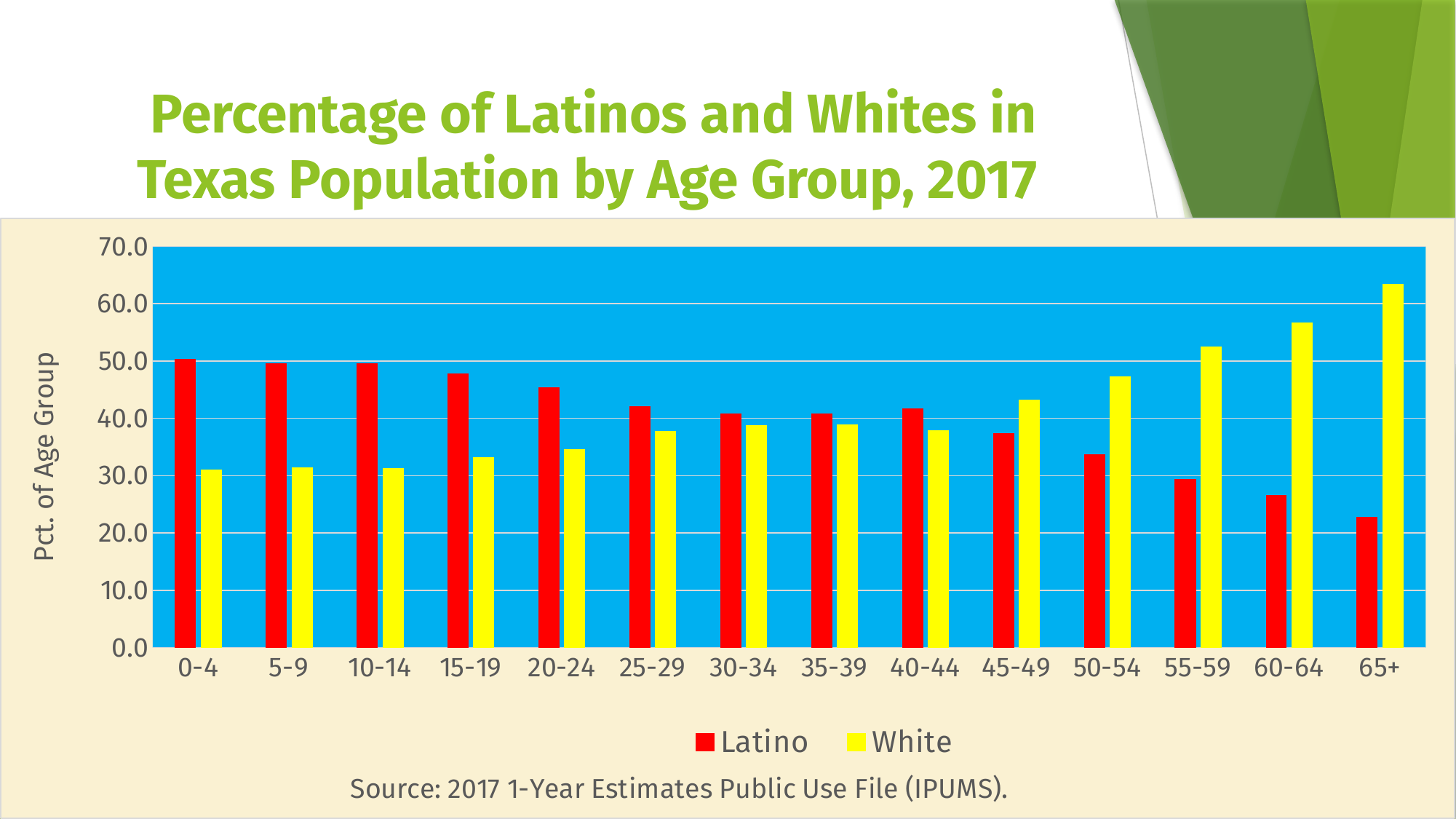

# Percentage of Latinos and Whites in Texas Population by Age Group, 2017

### Chart

| Category | Latino | White |
|---|---|---|
| 0-4 | 50.3 | 31.0 |
| 5-9 | 49.5 | 31.4 |
| 10-14 | 49.6 | 31.3 |
| 15-19 | 47.8 | 33.1 |
| 20-24 | 45.4 | 34.5 |
| 25-29 | 42.1 | 37.7 |
| 30-34 | 40.8 | 38.7 |
| 35-39 | 40.8 | 38.9 |
| 40-44 | 41.7 | 37.9 |
| 45-49 | 37.4 | 43.2 |
| 50-54 | 33.7 | 47.3 |
| 55-59 | 29.4 | 52.5 |
| 60-64 | 26.6 | 56.7 |
| 65+ | 22.8 | 63.4 |